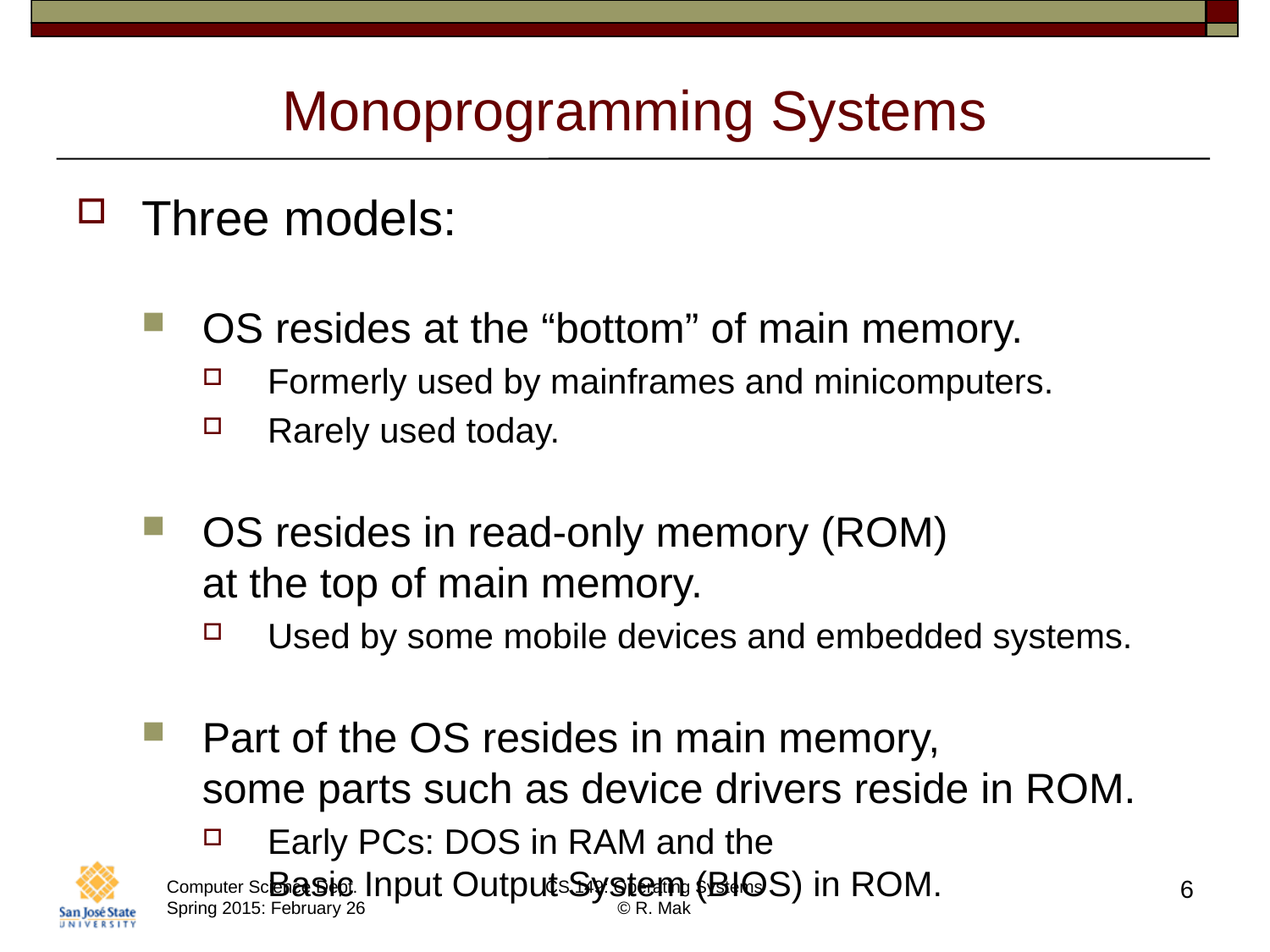

# Monoprogramming Systems
Three models:

OS resides at the “bottom” of main memory.
Formerly used by mainframes and minicomputers.
Rarely used today.

OS resides in read-only memory (ROM)
at the top of main memory.
Used by some mobile devices and embedded systems.

Part of the OS resides in main memory,
some parts such as device drivers reside in ROM.
Early PCs: DOS in RAM and the
Basic Input Output System (BIOS) in ROM.
6